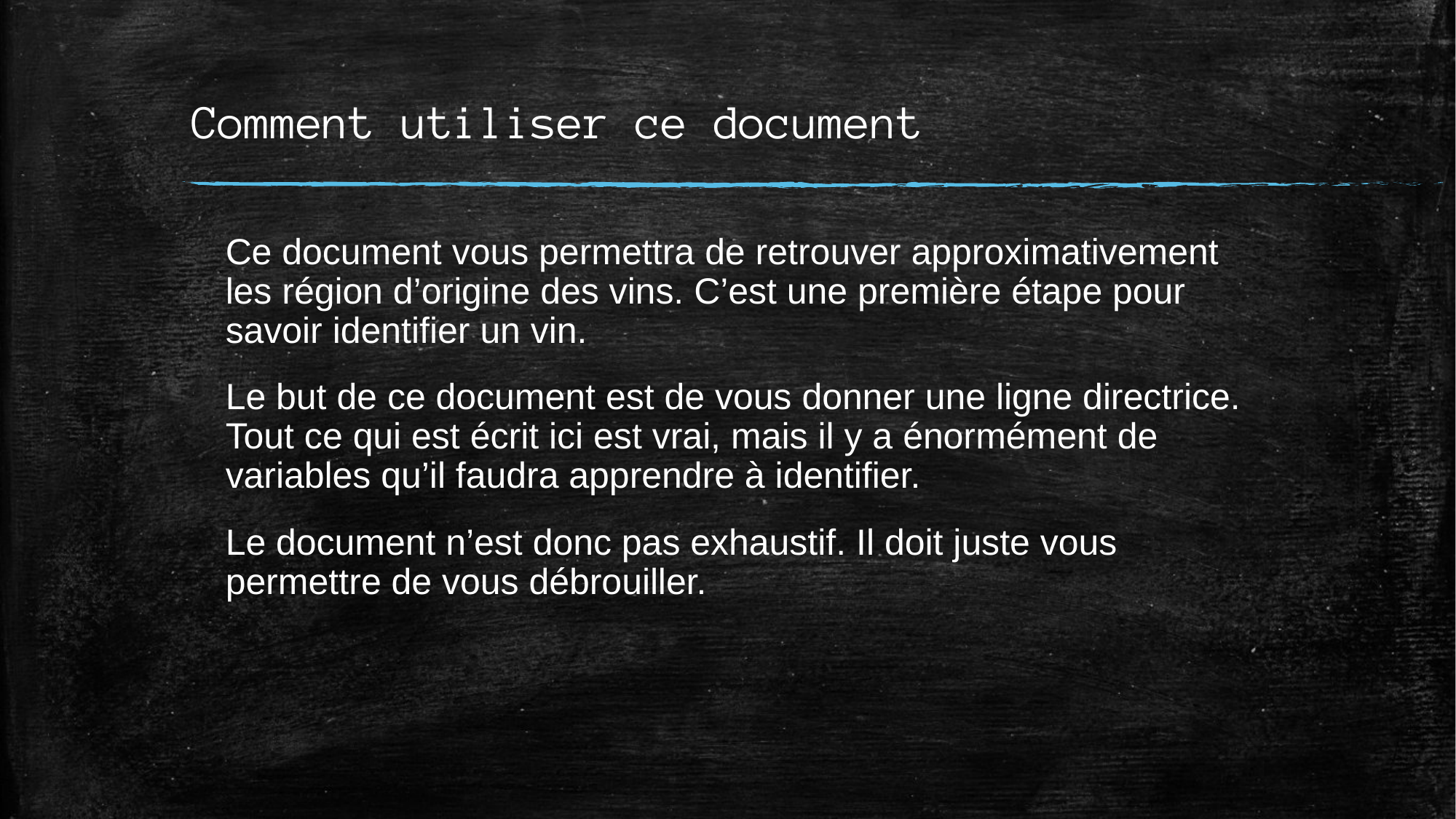

# Comment utiliser ce document
Ce document vous permettra de retrouver approximativement les région d’origine des vins. C’est une première étape pour savoir identifier un vin.
Le but de ce document est de vous donner une ligne directrice. Tout ce qui est écrit ici est vrai, mais il y a énormément de variables qu’il faudra apprendre à identifier.
Le document n’est donc pas exhaustif. Il doit juste vous permettre de vous débrouiller.